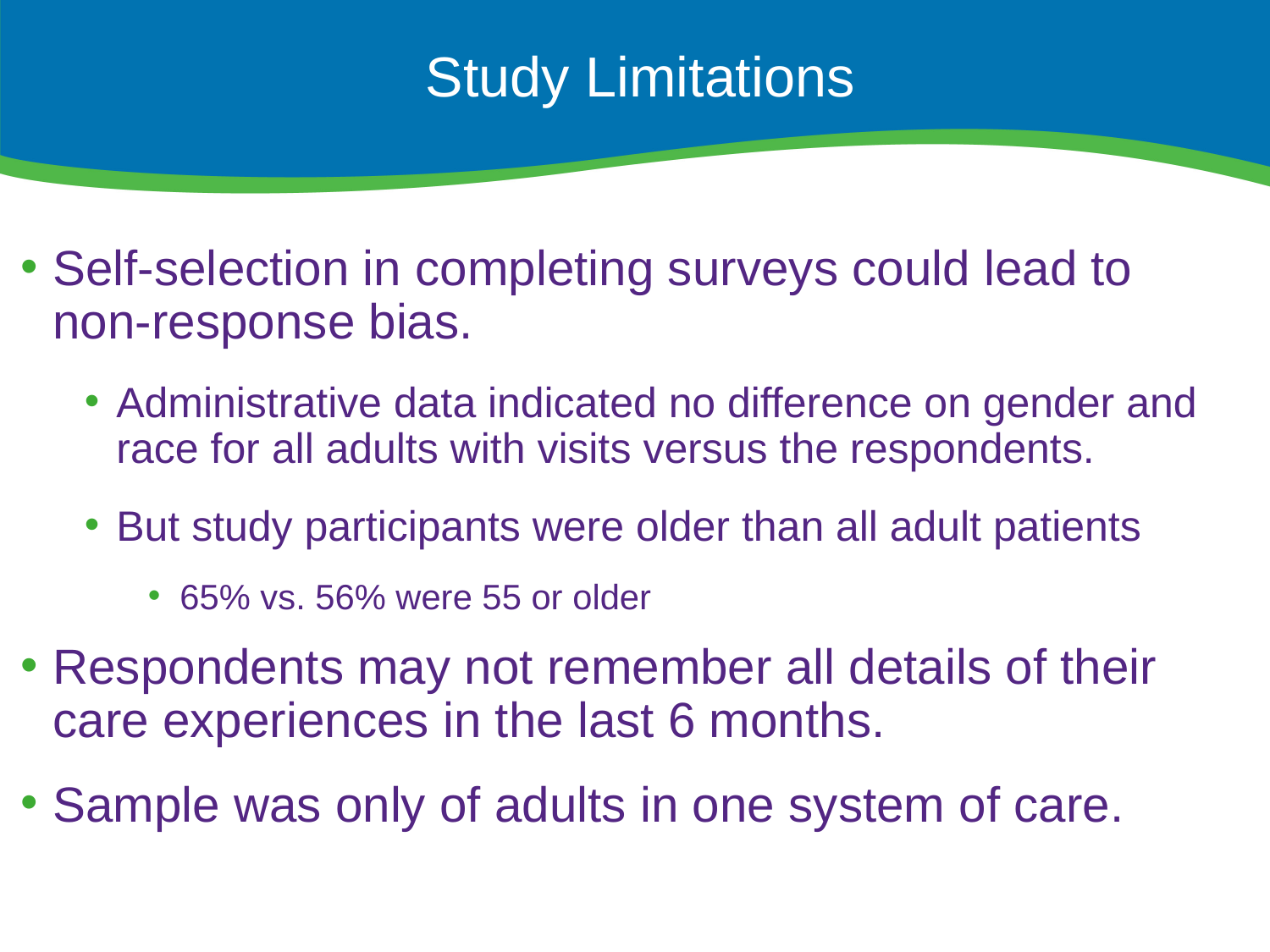

# Study Limitations
Self-selection in completing surveys could lead to non-response bias.
Administrative data indicated no difference on gender and race for all adults with visits versus the respondents.
But study participants were older than all adult patients
65% vs. 56% were 55 or older
Respondents may not remember all details of their care experiences in the last 6 months.
Sample was only of adults in one system of care.